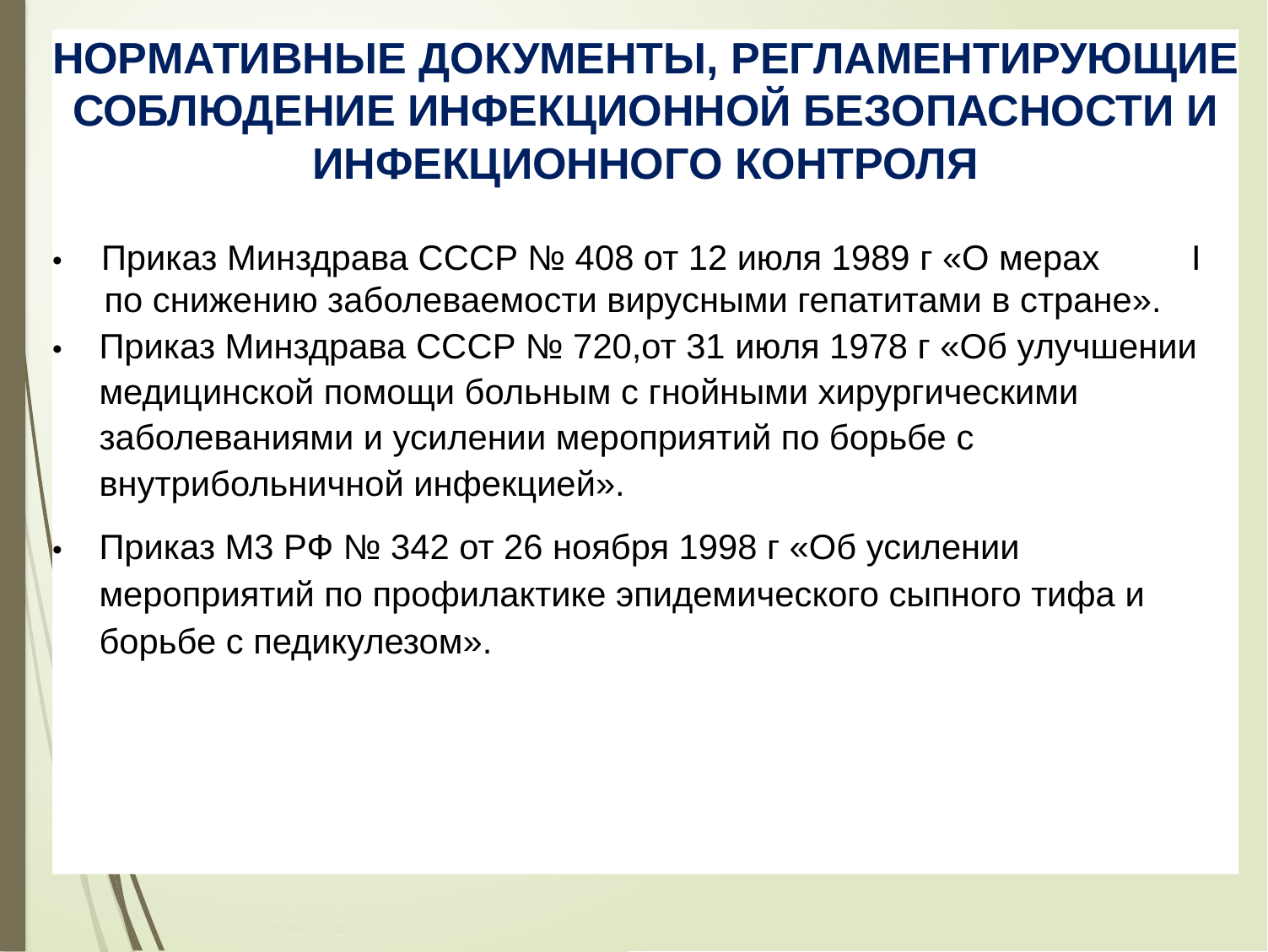

НОРМАТИВНЫЕ ДОКУМЕНТЫ, РЕГЛАМЕНТИРУЮЩИЕ СОБЛЮДЕНИЕ ИНФЕКЦИОННОЙ БЕЗОПАСНОСТИ И ИНФЕКЦИОННОГО КОНТРОЛЯ
•     Приказ Минздрава СССР № 408 от 12 июля 1989 г «О мерах	I
по снижению заболеваемости вирусными гепатитами в стране».
•	Приказ Минздрава СССР № 720,от 31 июля 1978 г «Об улучшении медицинской помощи больным с гнойными хирургическими заболеваниями и усилении мероприятий по борьбе с внутрибольничной инфекцией».
•	Приказ М3 РФ № 342 от 26 ноября 1998 г «Об усилении мероприятий по профилактике эпидемического сыпного тифа и борьбе с педикулезом».